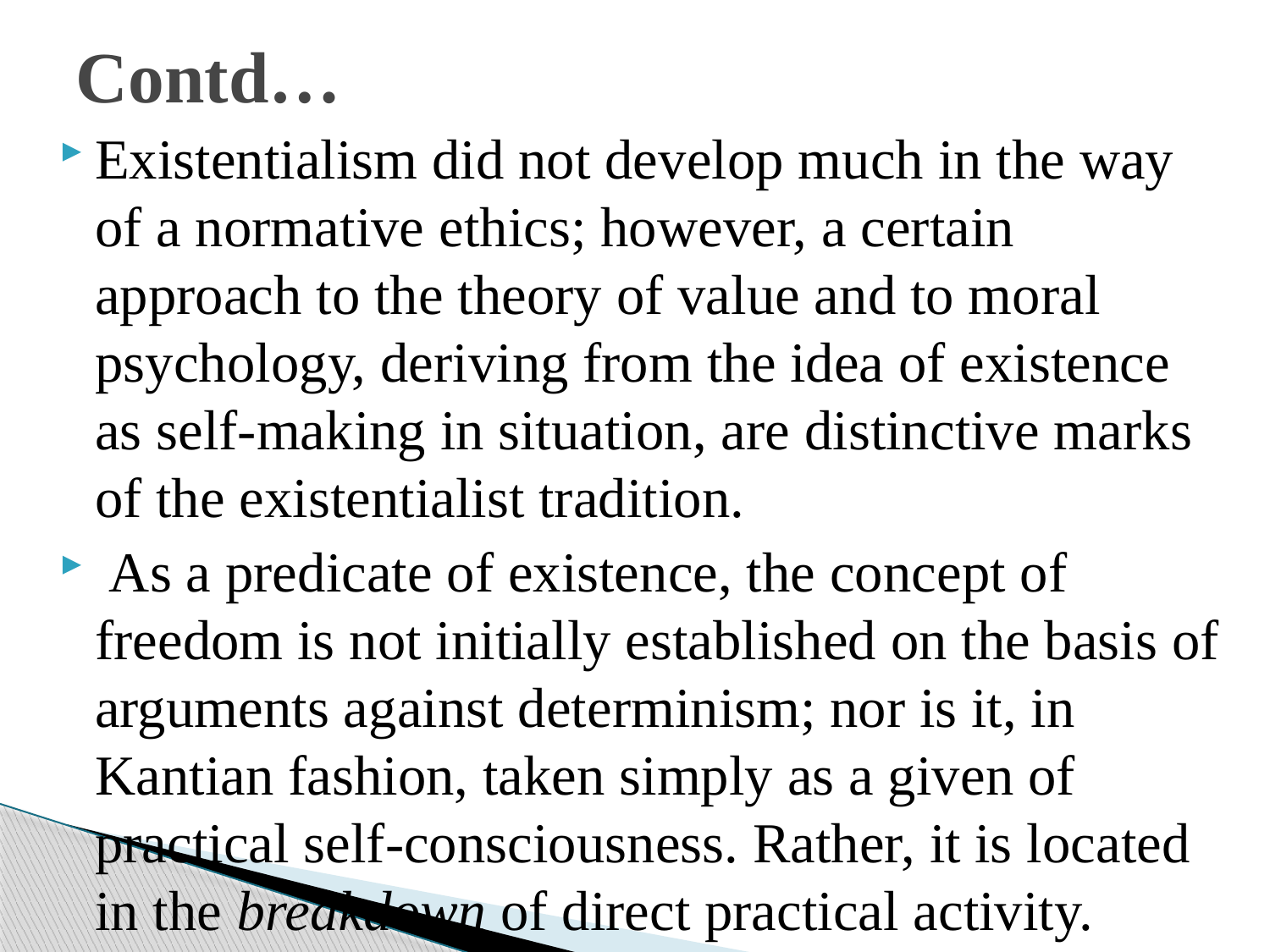

# Contd…
Existentialism did not develop much in the way of a normative ethics; however, a certain approach to the theory of value and to moral psychology, deriving from the idea of existence as self-making in situation, are distinctive marks of the existentialist tradition.
 As a predicate of existence, the concept of freedom is not initially established on the basis of arguments against determinism; nor is it, in Kantian fashion, taken simply as a given of practical self-consciousness. Rather, it is located in the breakdown of direct practical activity.